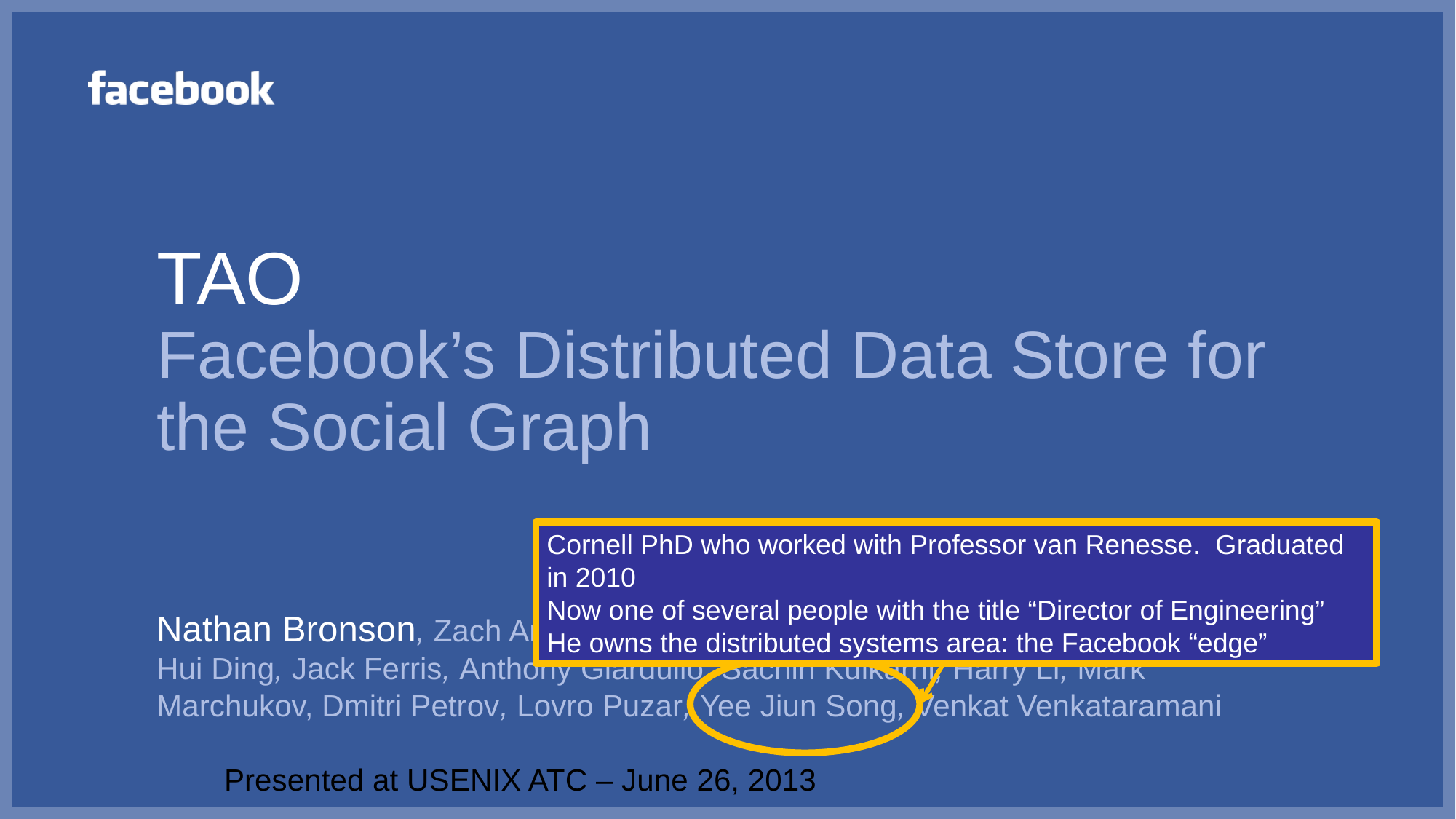

# TAO Facebook’s Distributed Data Store for the Social Graph
Cornell PhD who worked with Professor van Renesse.  Graduated in 2010
Now one of several people with the title “Director of Engineering”
He owns the distributed systems area: the Facebook “edge”
Nathan Bronson, Zach Amsden, George Cabrera, Prasad Chakka, Peter Dimov, Hui Ding, Jack Ferris, Anthony Giardullo, Sachin Kulkarni, Harry Li, Mark Marchukov, Dmitri Petrov, Lovro Puzar, Yee Jiun Song, Venkat Venkataramani

Presented at USENIX ATC – June 26, 2013